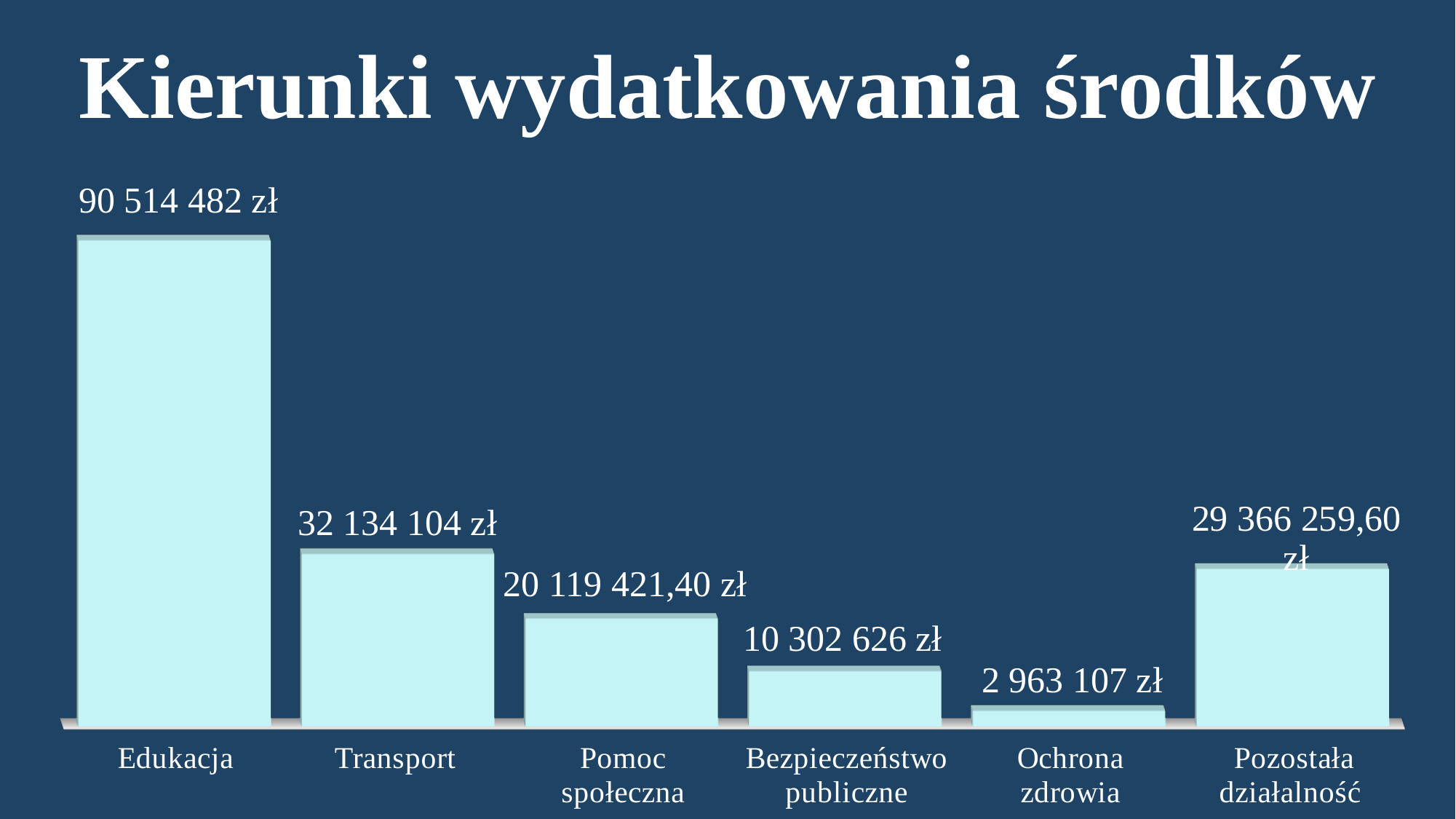

[unsupported chart]

Kierunki wydatkowania środków
90 514 482 zł
32 134 104 zł
29 366 259,60 zł
20 119 421,40 zł
10 302 626 zł
2 963 107 zł